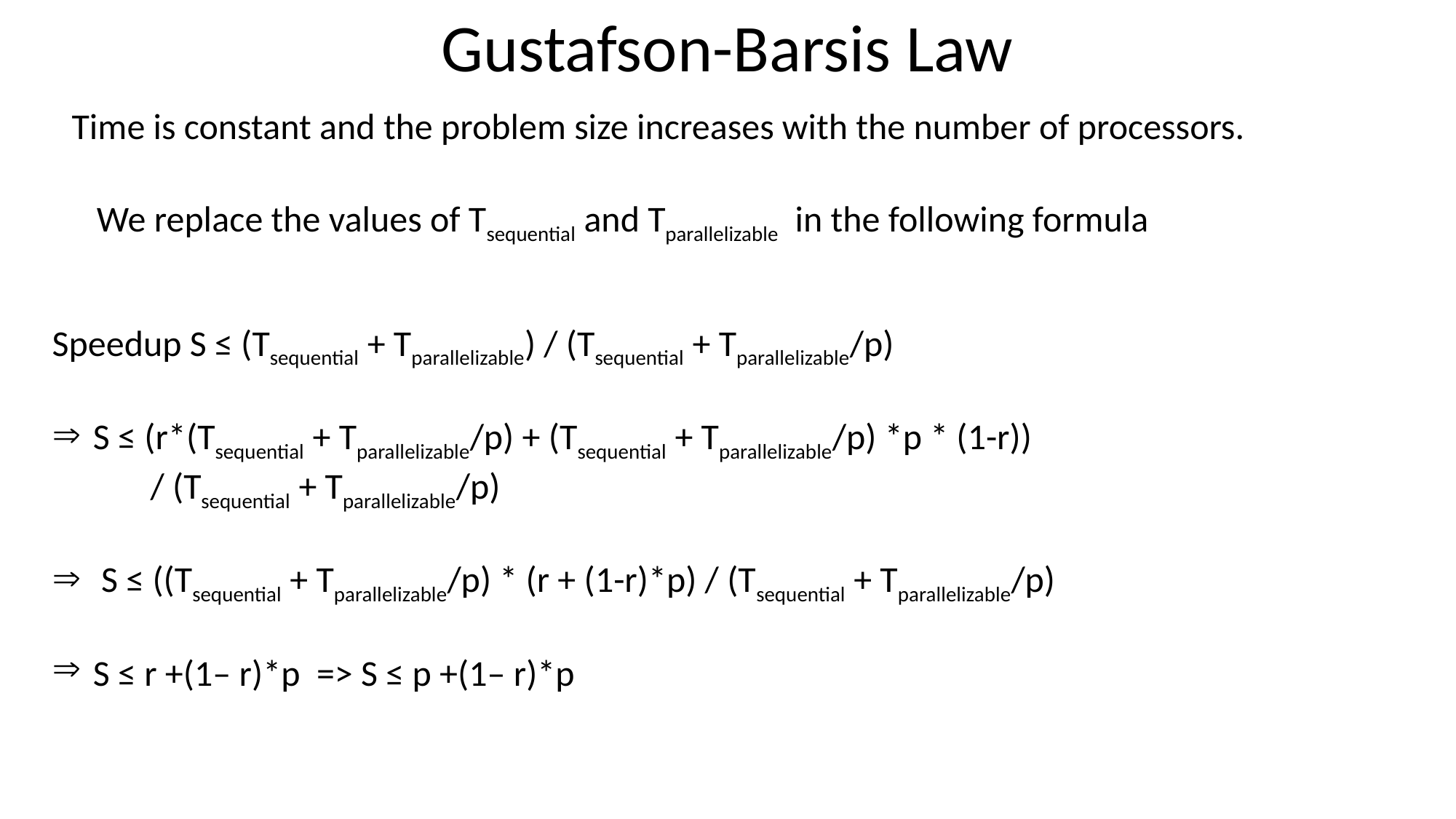

# Gustafson-Barsis Law
Time is constant and the problem size increases with the number of processors.
We replace the values of Tsequential and Tparallelizable  in the following formula
Speedup S ≤ (Tsequential + Tparallelizable) / (Tsequential + Tparallelizable/p)

S ≤ (r*(Tsequential + Tparallelizable/p) + (Tsequential + Tparallelizable/p) *p * (1-r))
            / (Tsequential + Tparallelizable/p)

 S ≤ ((Tsequential + Tparallelizable/p) * (r + (1-r)*p) / (Tsequential + Tparallelizable/p)

S ≤ r +(1– r)*p  => S ≤ p +(1– r)*p